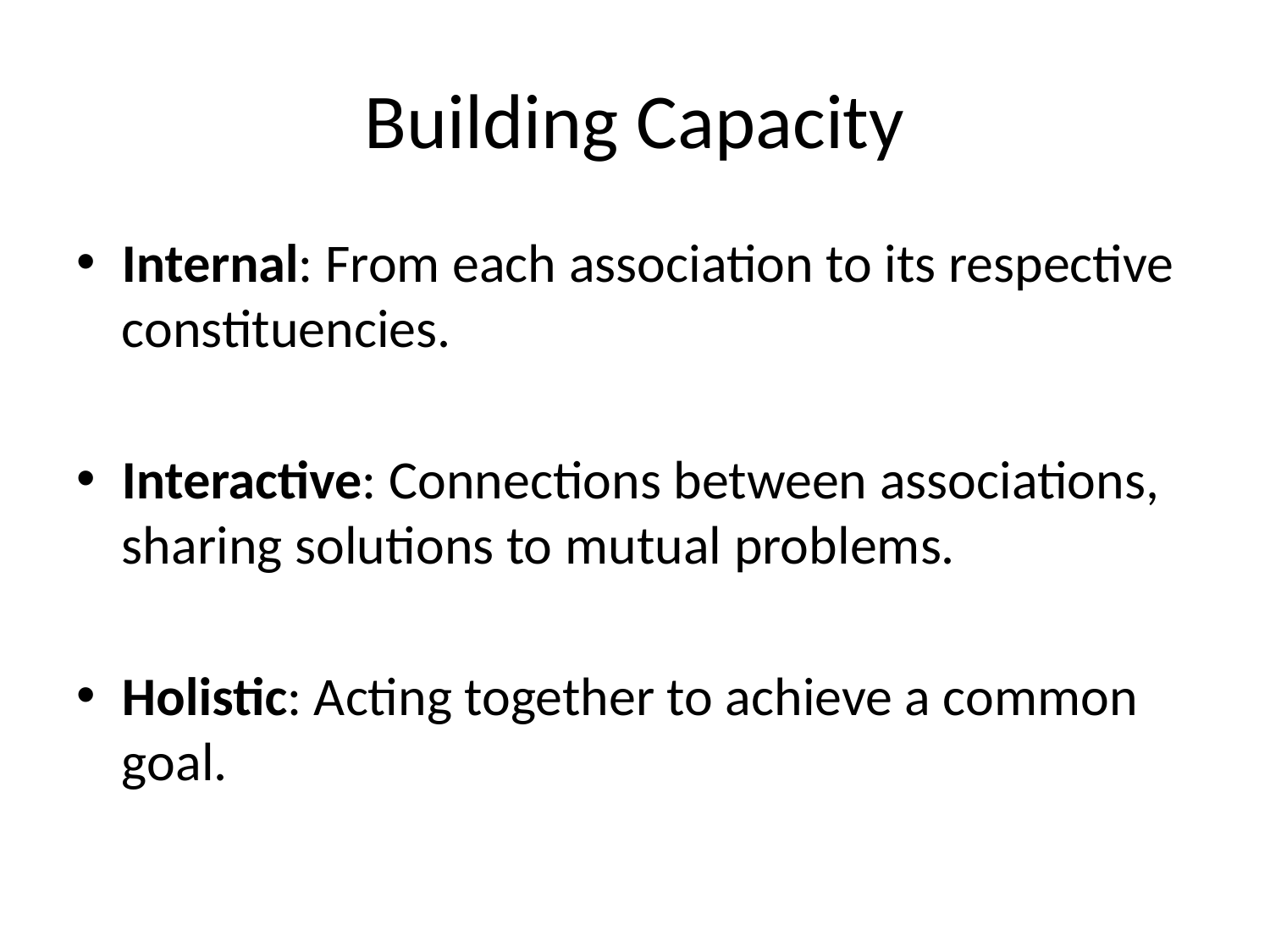

# Building Capacity
Internal: From each association to its respective constituencies.

Interactive: Connections between associations, sharing solutions to mutual problems.

Holistic: Acting together to achieve a common goal.